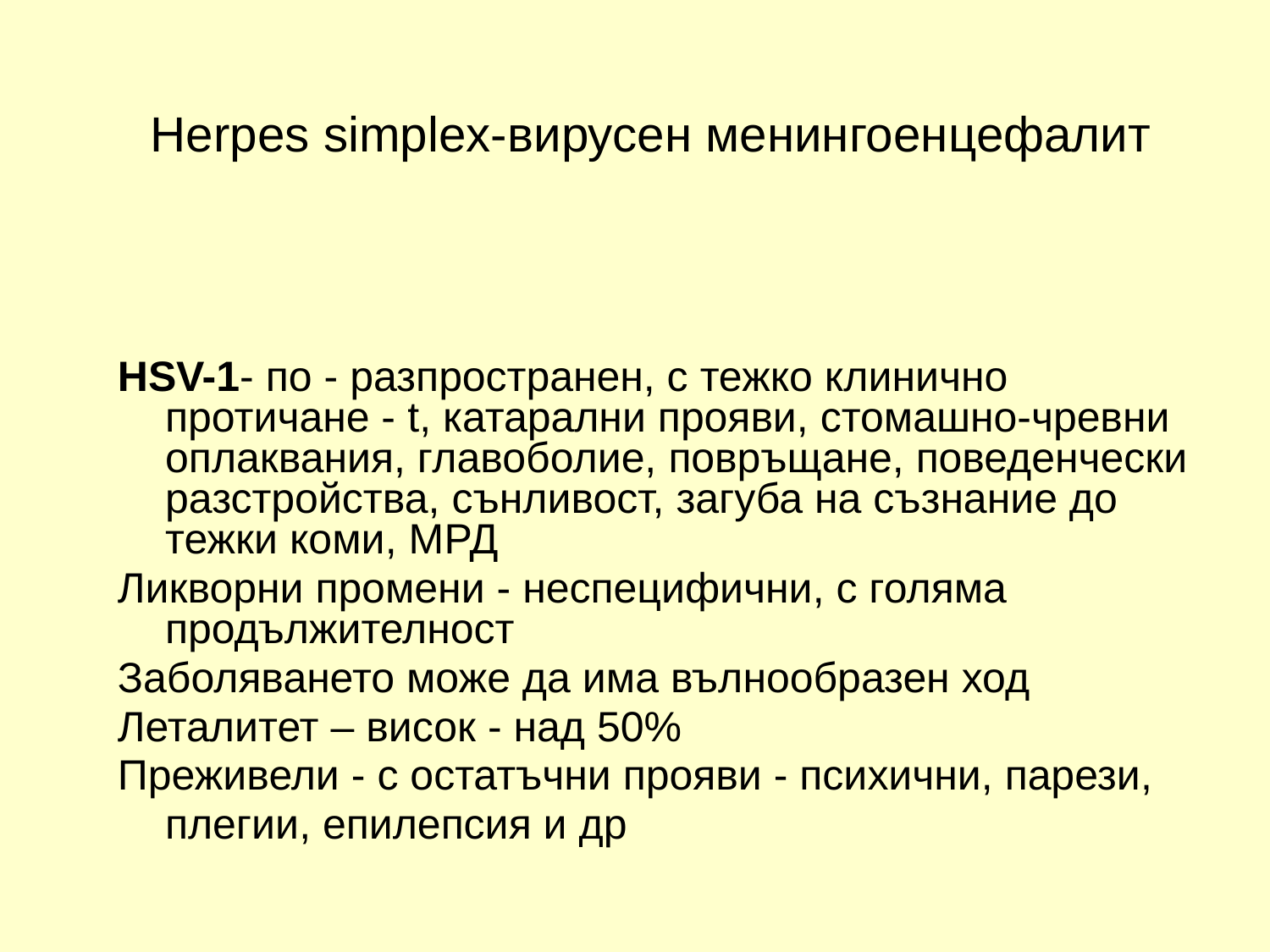

# Herpes simplex-вирусен менингоенцефалит

HSV-1- по - разпространен, с тежко клинично протичане - t, катарални прояви, стомашно-чревни оплаквания, главоболие, повръщане, поведенчески разстройства, сънливост, загуба на съзнание до тежки коми, МРД
Ликворни промени - неспецифични, с голяма продължителност
Заболяването може да има вълнообразен ход
Леталитет – висок - над 50%
Преживели - с остатъчни прояви - психични, парези,
    плегии, епилепсия и др